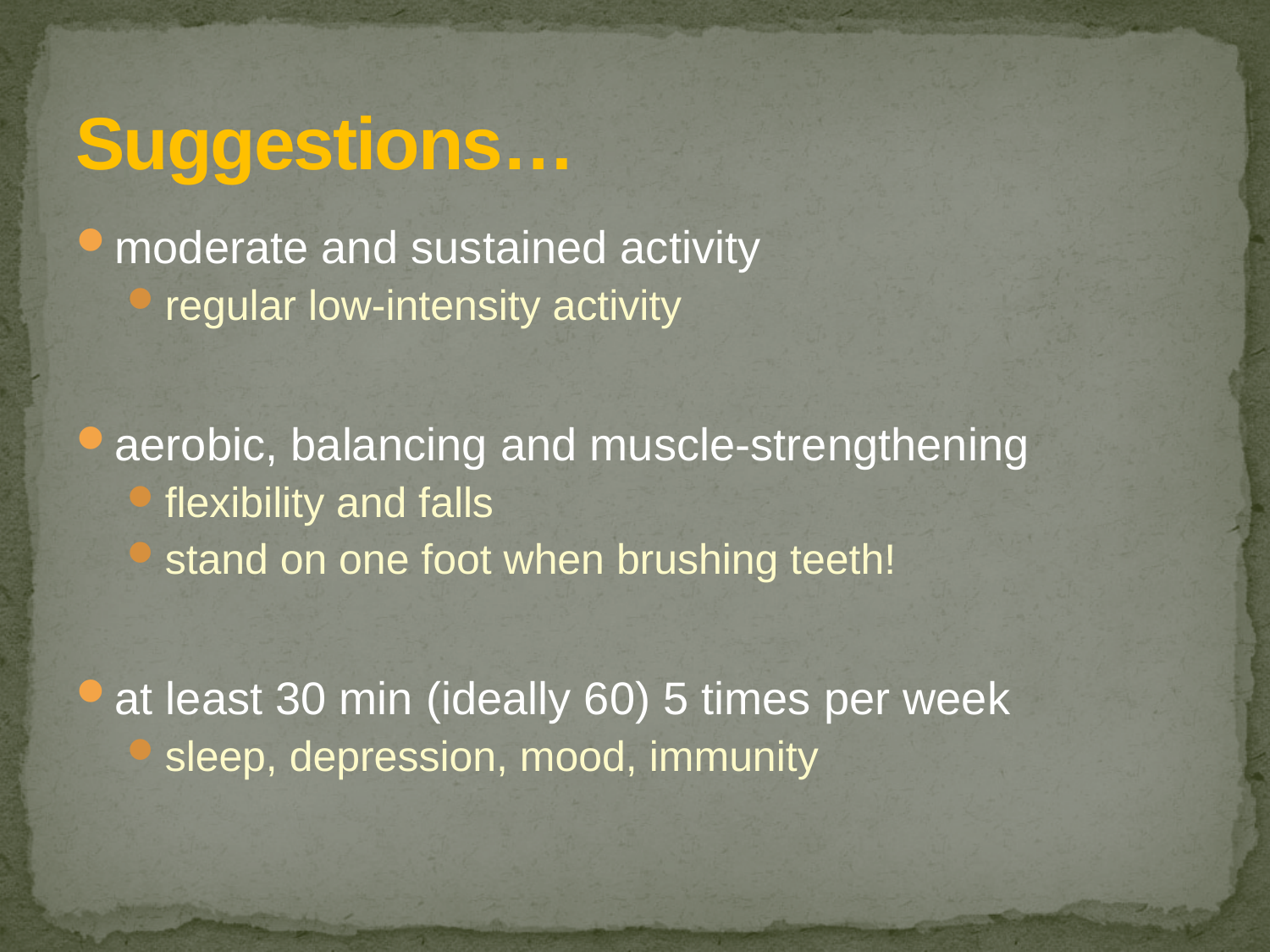

# Suggestions…
moderate and sustained activity
regular low-intensity activity

aerobic, balancing and muscle-strengthening
flexibility and falls
stand on one foot when brushing teeth!

at least 30 min (ideally 60) 5 times per week
sleep, depression, mood, immunity